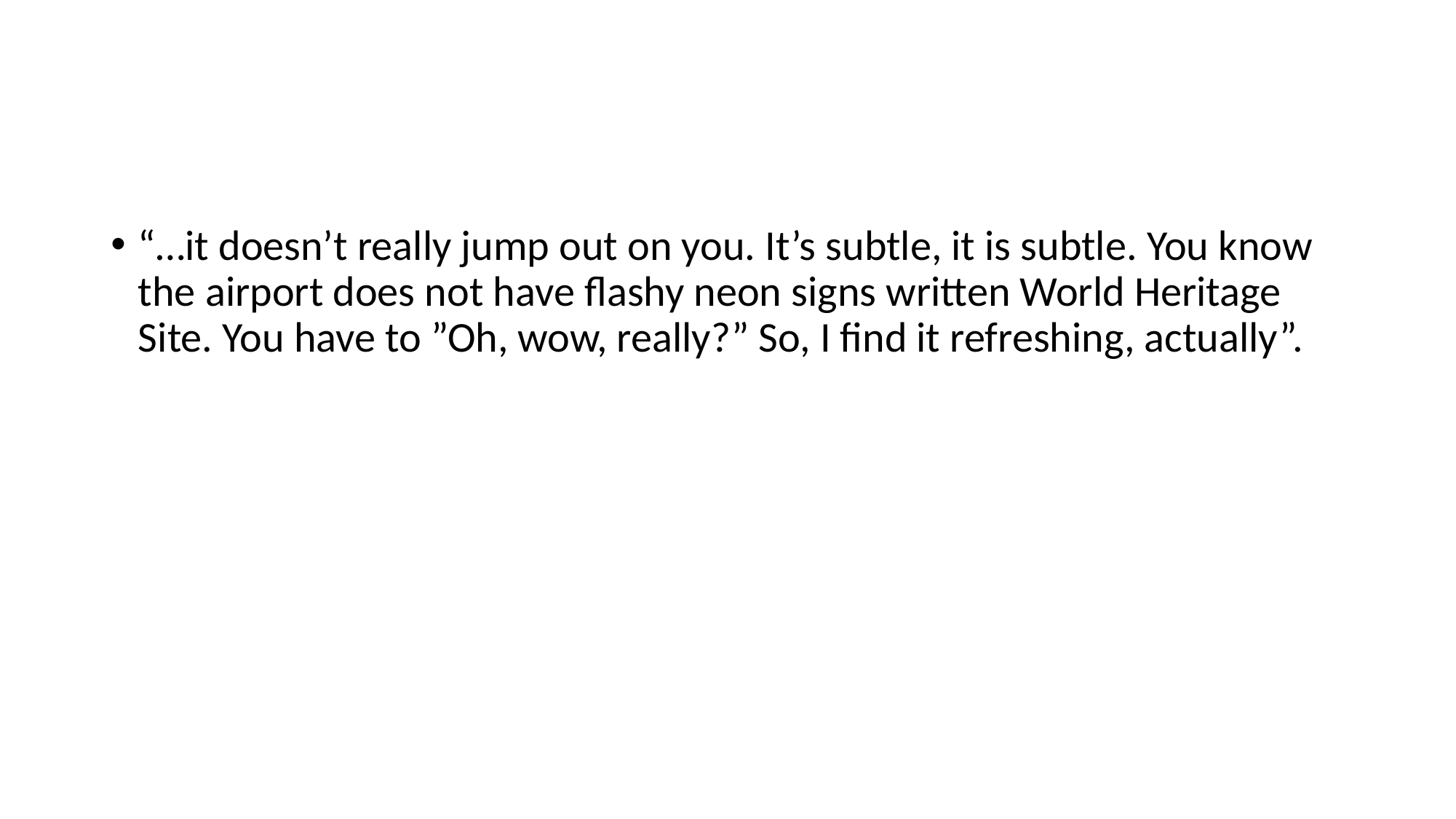

#
“…it doesn’t really jump out on you. It’s subtle, it is subtle. You know the airport does not have flashy neon signs written World Heritage Site. You have to ”Oh, wow, really?” So, I find it refreshing, actually”.